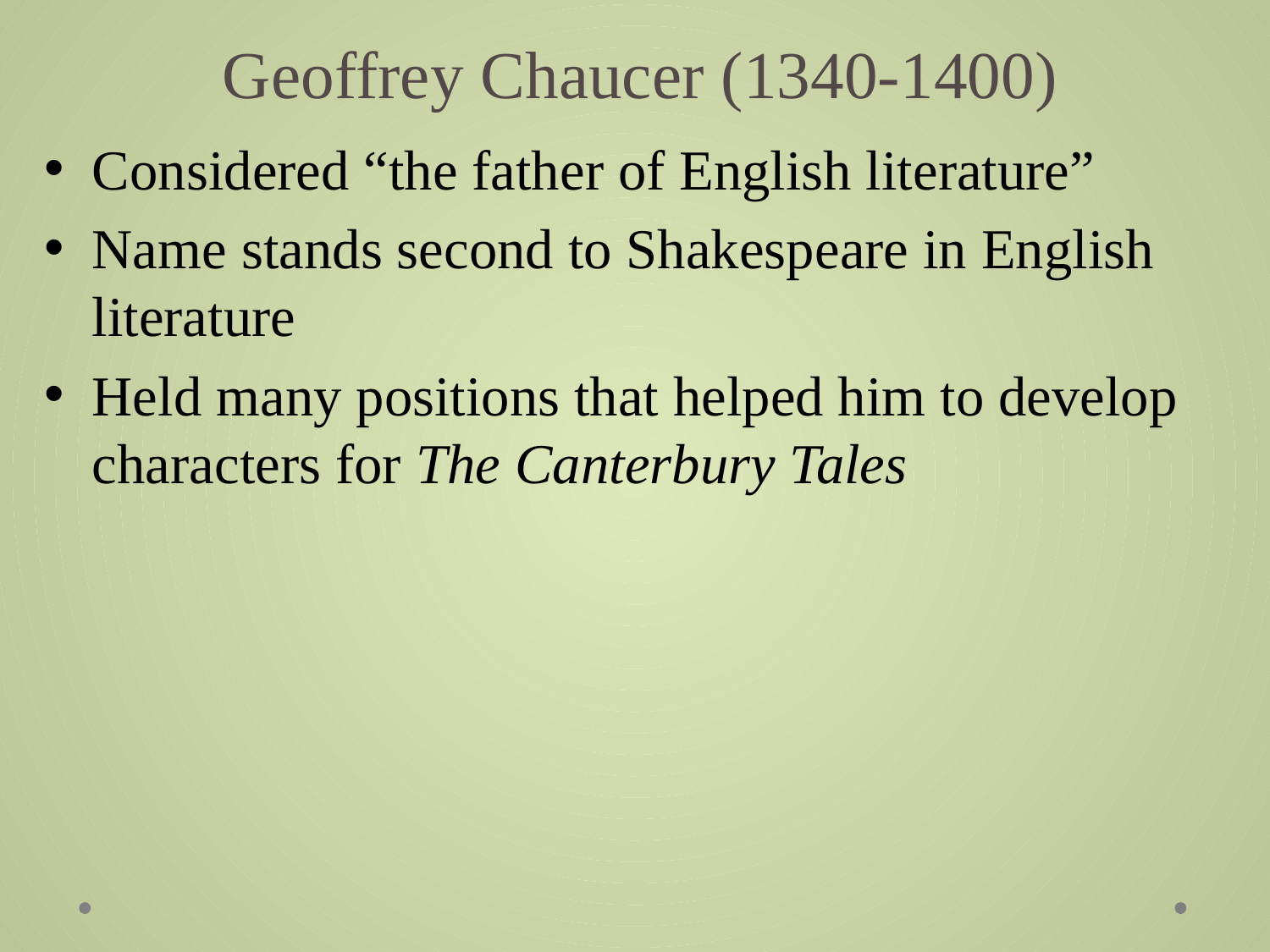

# Geoffrey Chaucer (1340-1400)
Considered “the father of English literature”
Name stands second to Shakespeare in English literature
Held many positions that helped him to develop characters for The Canterbury Tales